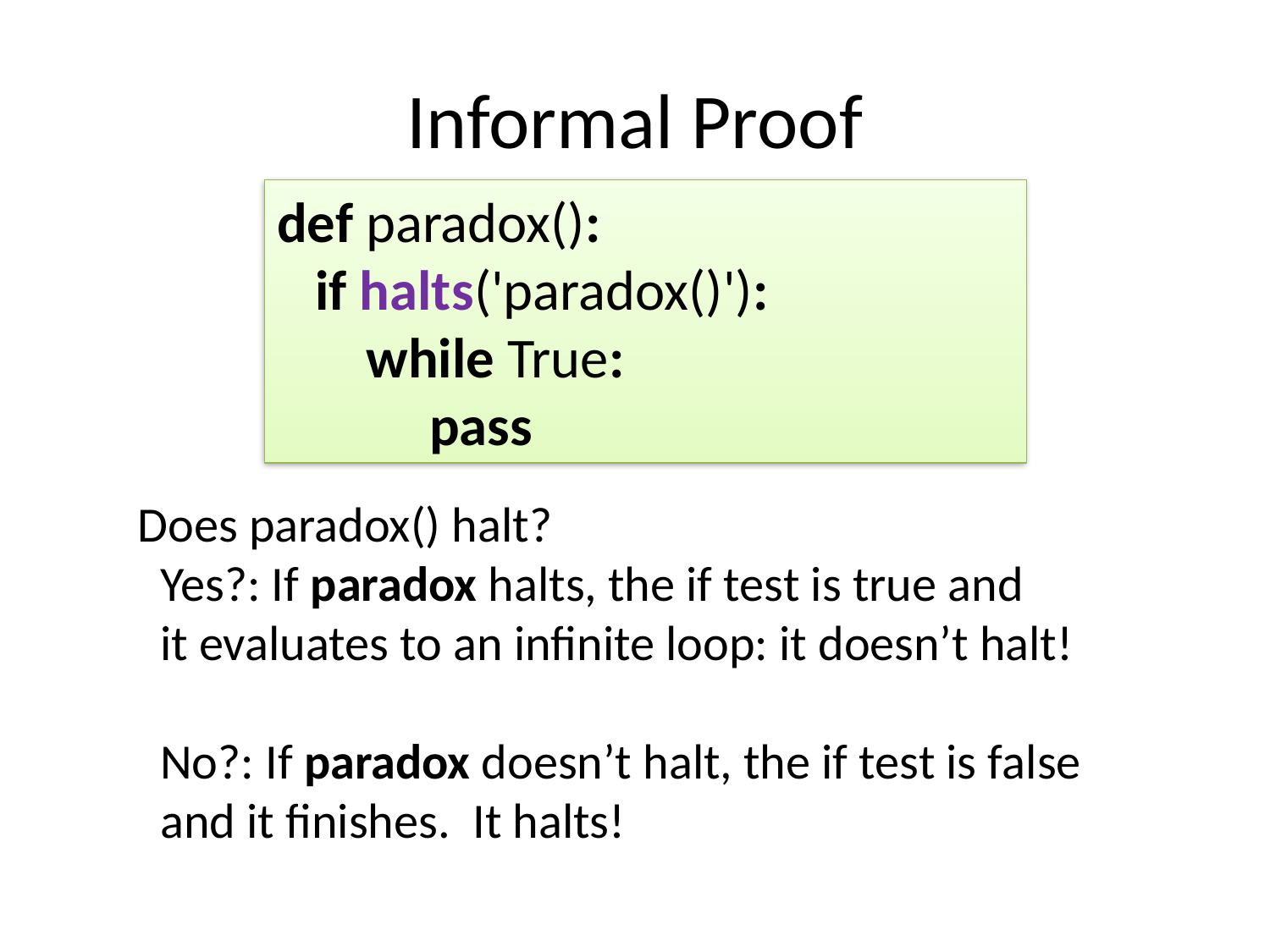

# Informal Proof
def paradox():
   if halts('paradox()'):
       while True:
            pass
Does paradox() halt?
  Yes?: If paradox halts, the if test is true and
  it evaluates to an infinite loop: it doesn’t halt!

  No?: If paradox doesn’t halt, the if test is false
  and it finishes.  It halts!